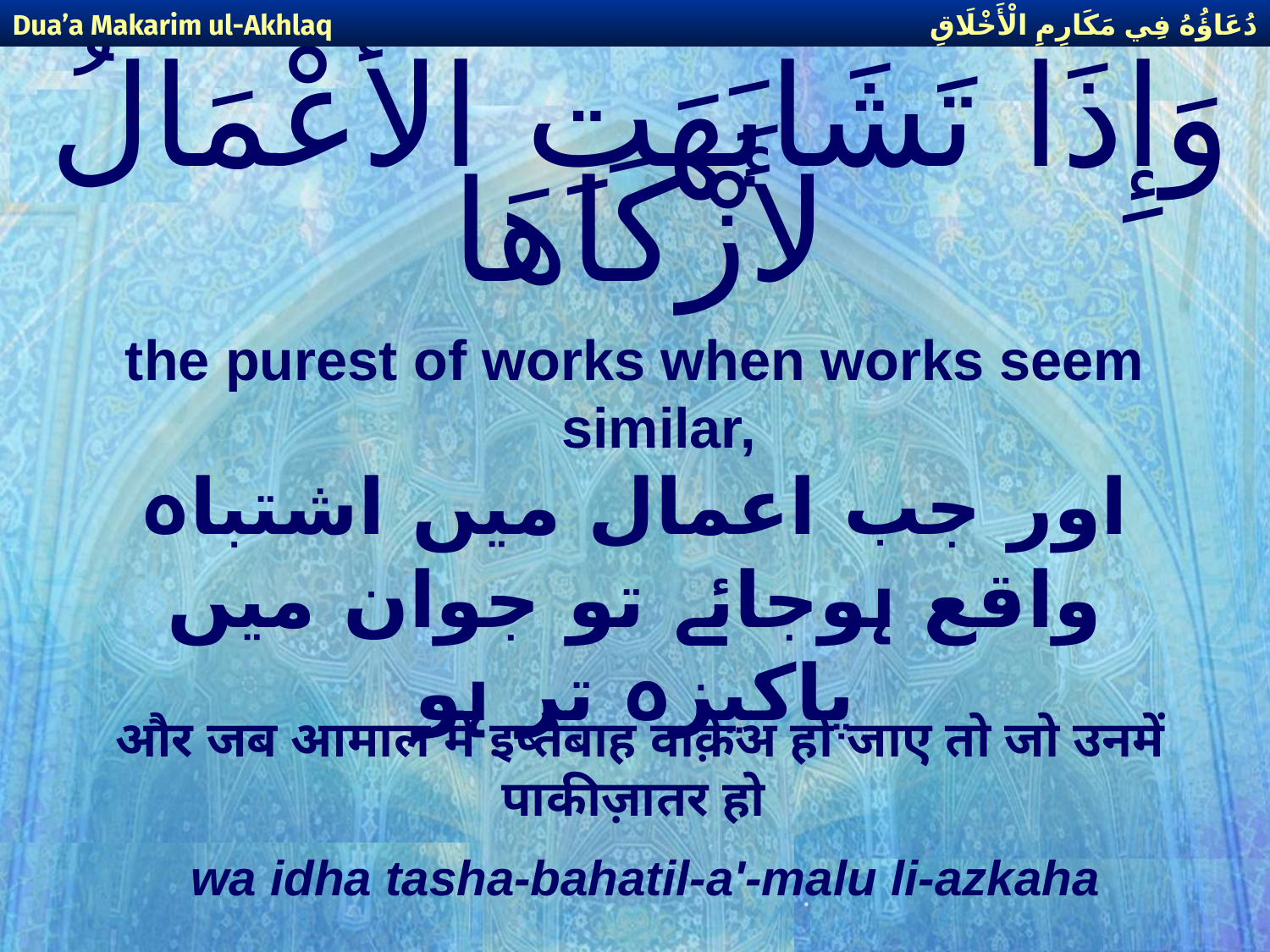

دُعَاؤُهُ فِي مَكَارِمِ الْأَخْلَاقِ
Dua’a Makarim ul-Akhlaq
# وَإِذَا تَشَابَهَتِ الأَعْمَالُ لأَزْكَاهَا
the purest of works when works seem similar,
اور جب اعمال میں اشتباہ واقع ہوجائے تو جوان میں پاكیزہ تر ہو
और जब आमाल में इष्तेबाह वाक़ेअ हो जाए तो जो उनमें पाकीज़ातर हो
wa idha tasha-bahatil-a'-malu li-azkaha